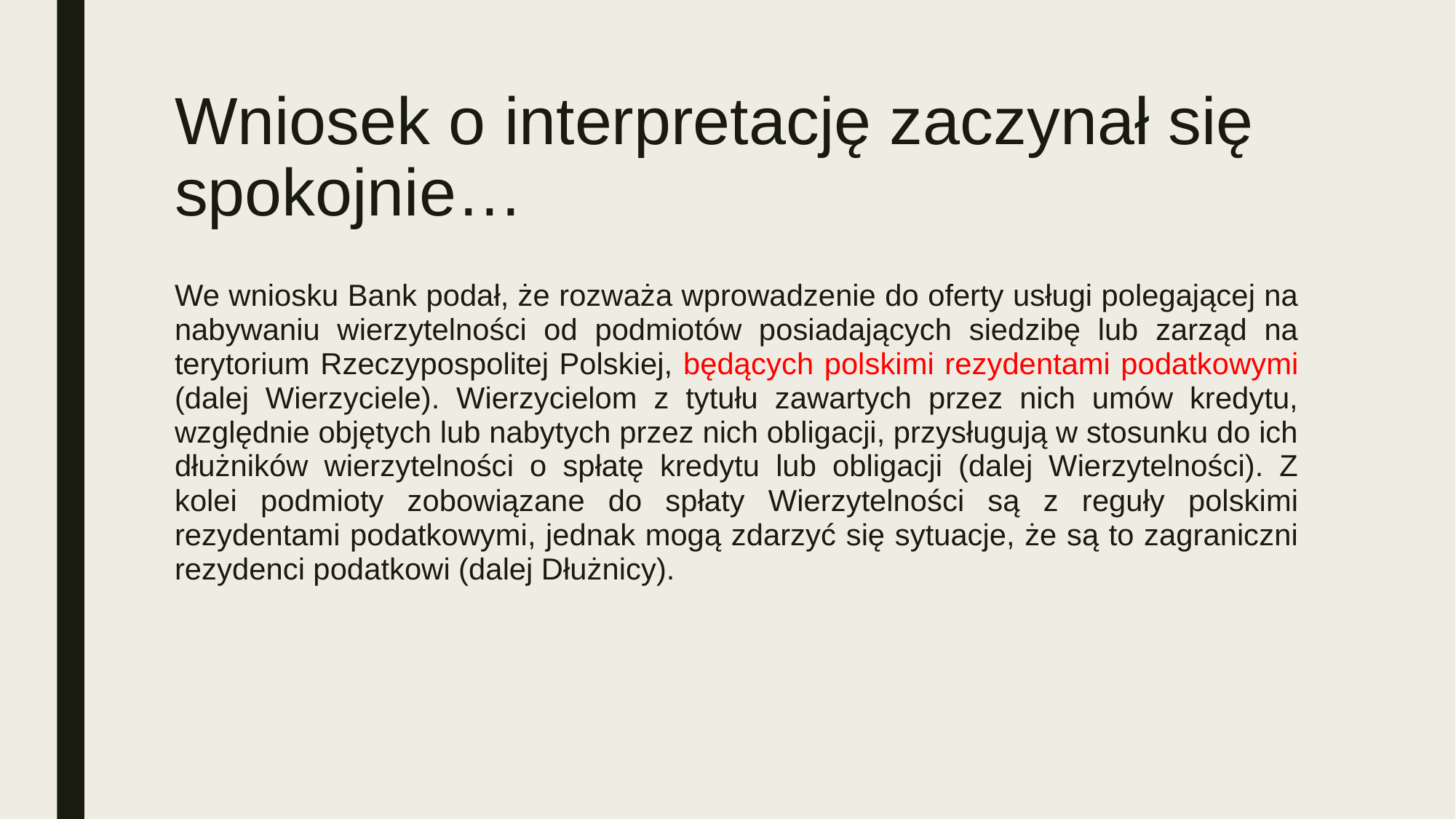

# Wniosek o interpretację zaczynał się spokojnie…
We wniosku Bank podał, że rozważa wprowadzenie do oferty usługi polegającej na nabywaniu wierzytelności od podmiotów posiadających siedzibę lub zarząd na terytorium Rzeczypospolitej Polskiej, będących polskimi rezydentami podatkowymi (dalej Wierzyciele). Wierzycielom z tytułu zawartych przez nich umów kredytu, względnie objętych lub nabytych przez nich obligacji, przysługują w stosunku do ich dłużników wierzytelności o spłatę kredytu lub obligacji (dalej Wierzytelności). Z kolei podmioty zobowiązane do spłaty Wierzytelności są z reguły polskimi rezydentami podatkowymi, jednak mogą zdarzyć się sytuacje, że są to zagraniczni rezydenci podatkowi (dalej Dłużnicy).